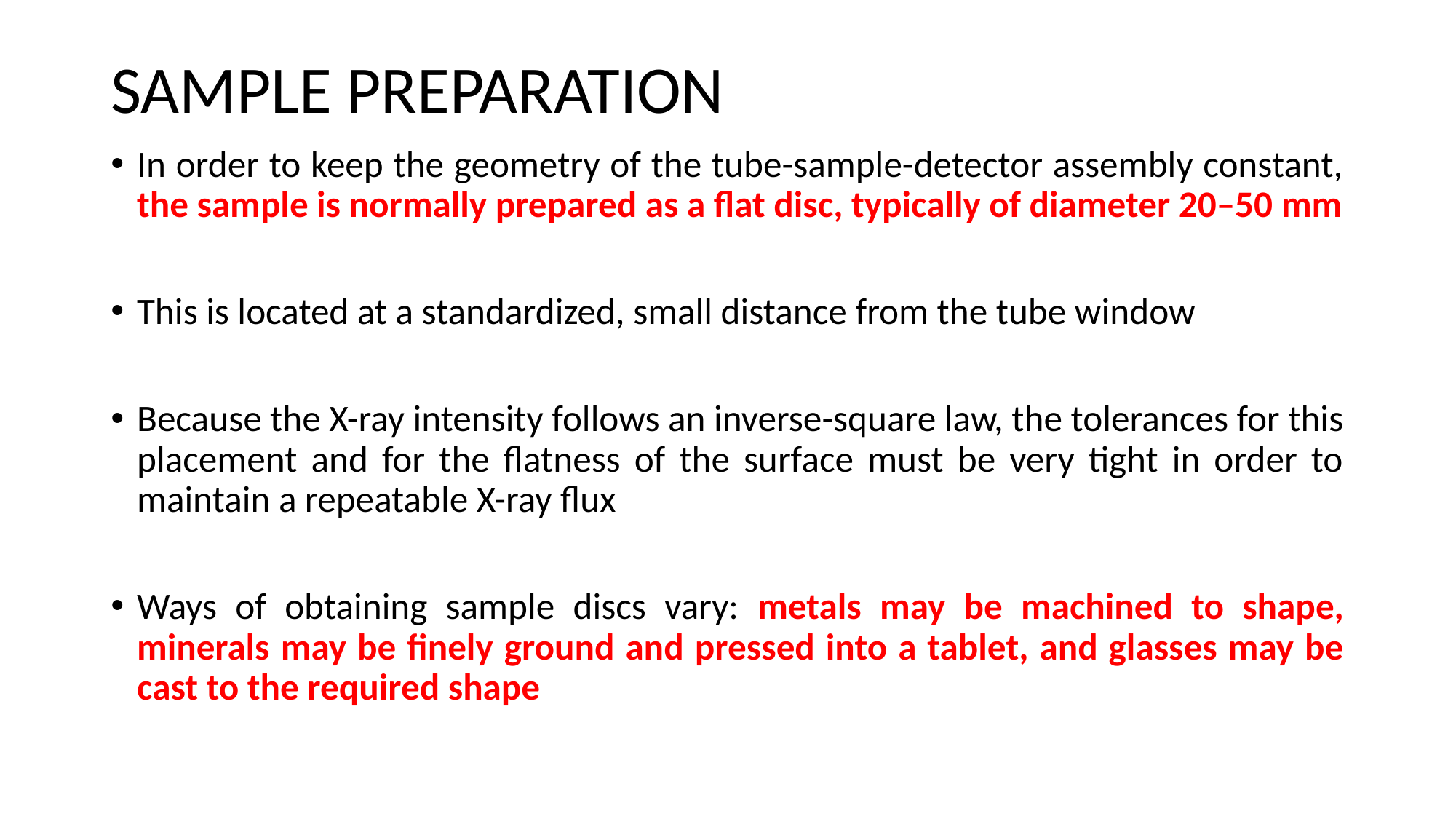

# SAMPLE PREPARATION
In order to keep the geometry of the tube-sample-detector assembly constant, the sample is normally prepared as a flat disc, typically of diameter 20–50 mm

This is located at a standardized, small distance from the tube window

Because the X-ray intensity follows an inverse-square law, the tolerances for this placement and for the flatness of the surface must be very tight in order to maintain a repeatable X-ray flux

Ways of obtaining sample discs vary: metals may be machined to shape, minerals may be finely ground and pressed into a tablet, and glasses may be cast to the required shape